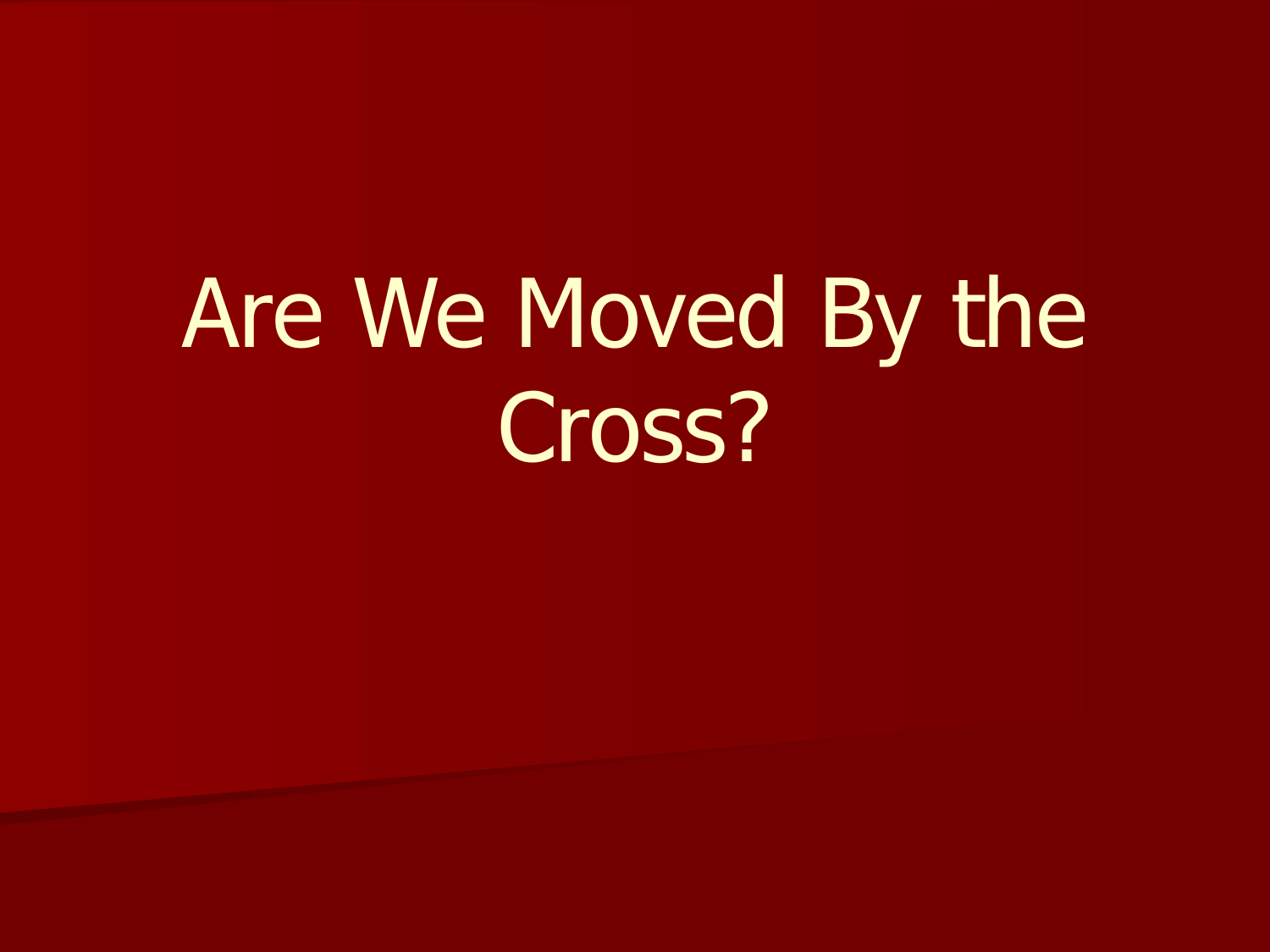

# Are We Moved By the Cross?